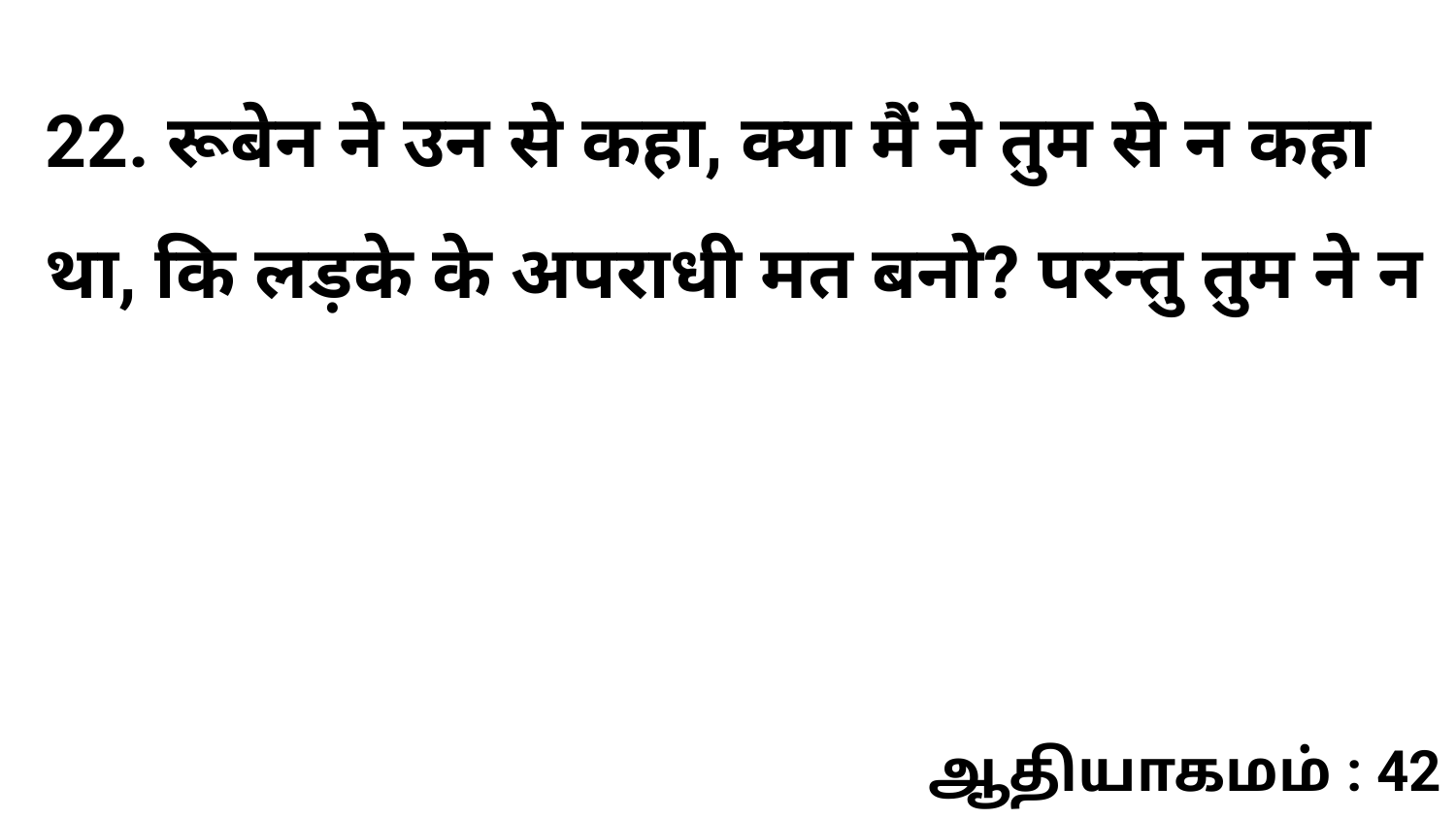

22. रूबेन ने उन से कहा, क्या मैं ने तुम से न कहा था, कि लड़के के अपराधी मत बनो? परन्तु तुम ने न
ஆதியாகமம் : 42